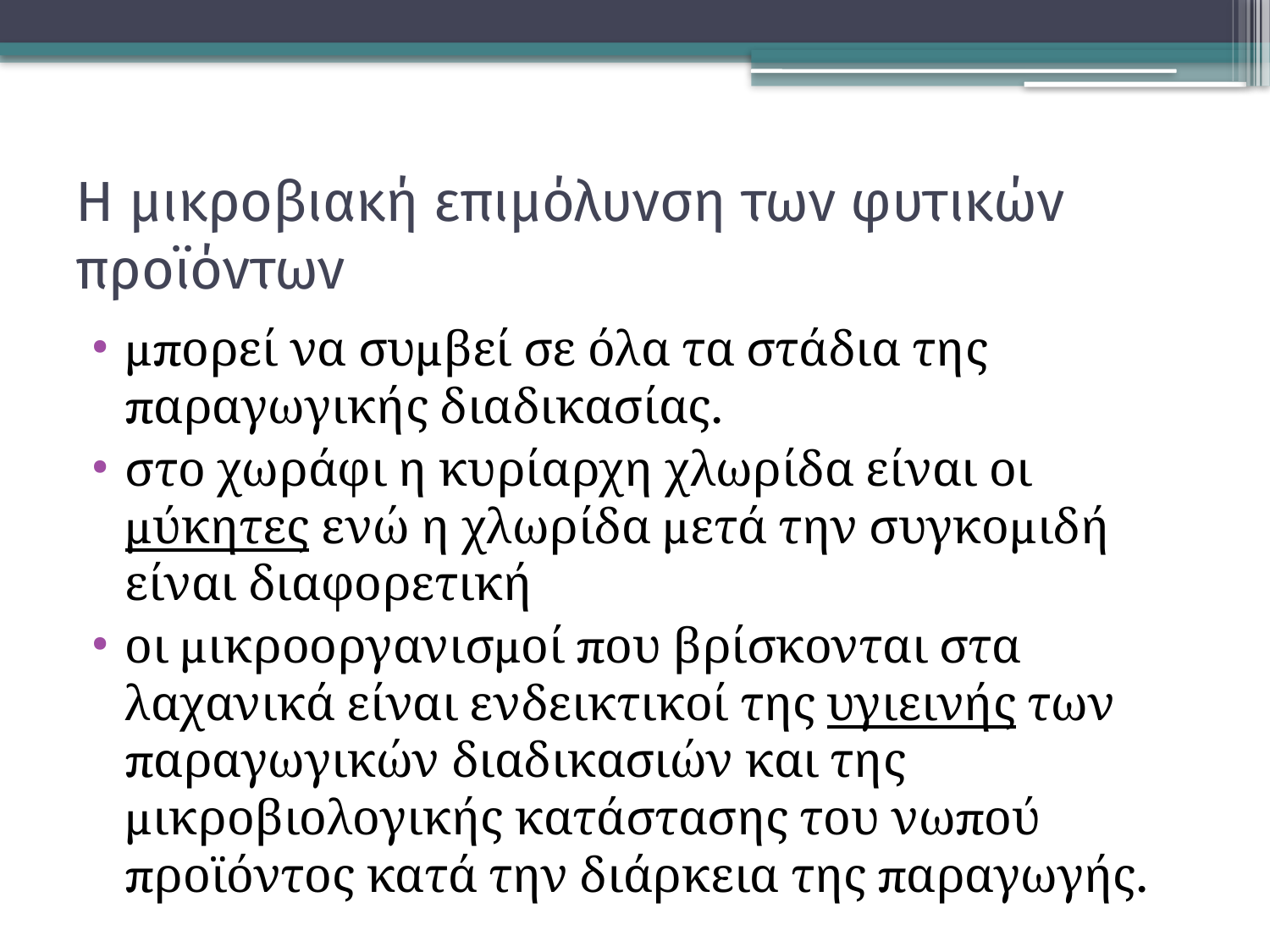

# Η μικροβιακή επιμόλυνση των φυτικών προϊόντων
μπορεί να συμβεί σε όλα τα στάδια της παραγωγικής διαδικασίας.
στο χωράφι η κυρίαρχη χλωρίδα είναι οι μύκητες ενώ η χλωρίδα μετά την συγκομιδή είναι διαφορετική
οι μικροοργανισμοί που βρίσκονται στα λαχανικά είναι ενδεικτικοί της υγιεινής των παραγωγικών διαδικασιών και της μικροβιολογικής κατάστασης του νωπού προϊόντος κατά την διάρκεια της παραγωγής.